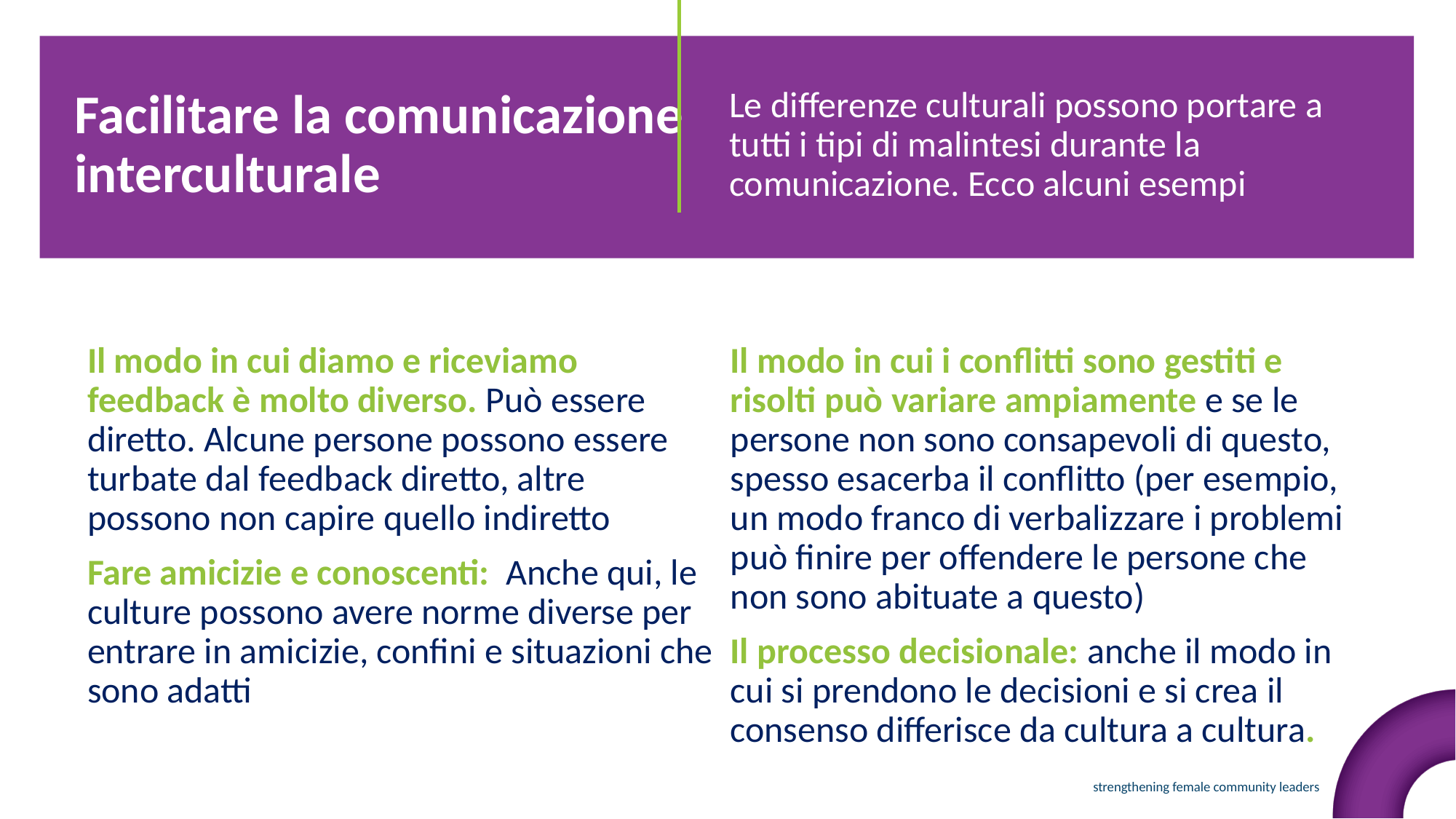

Facilitare la comunicazione interculturale
Le differenze culturali possono portare a tutti i tipi di malintesi durante la comunicazione. Ecco alcuni esempi
Il modo in cui diamo e riceviamo feedback è molto diverso. Può essere diretto. Alcune persone possono essere turbate dal feedback diretto, altre possono non capire quello indiretto
Fare amicizie e conoscenti:  Anche qui, le culture possono avere norme diverse per entrare in amicizie, confini e situazioni che sono adatti

Il modo in cui i conflitti sono gestiti e risolti può variare ampiamente e se le persone non sono consapevoli di questo, spesso esacerba il conflitto (per esempio, un modo franco di verbalizzare i problemi può finire per offendere le persone che non sono abituate a questo)
Il processo decisionale: anche il modo in cui si prendono le decisioni e si crea il consenso differisce da cultura a cultura.